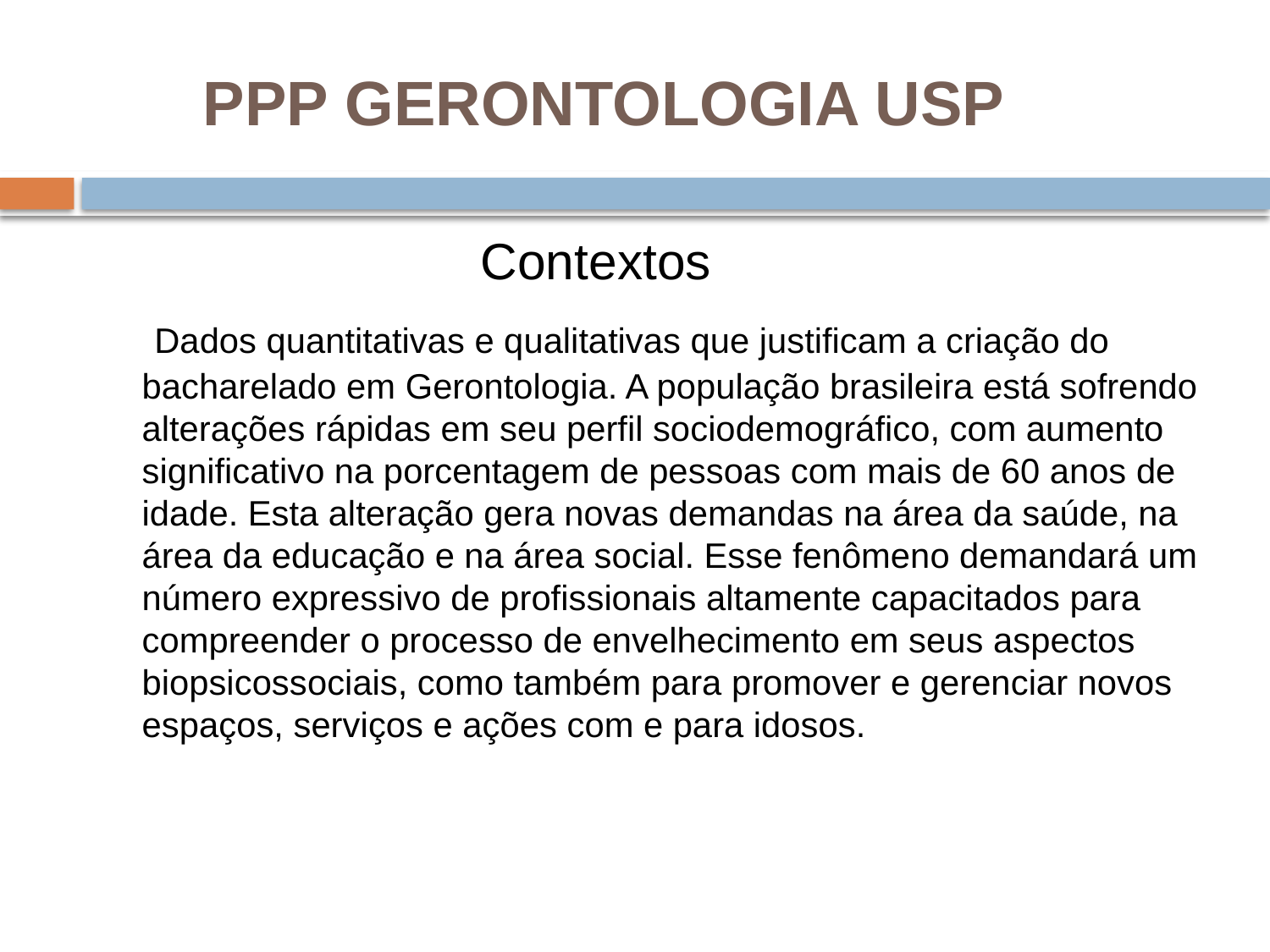

# PPP GERONTOLOGIA USP
                           Contextos
    Dados quantitativas e qualitativas que justificam a criação do bacharelado em Gerontologia. A população brasileira está sofrendo alterações rápidas em seu perfil sociodemográfico, com aumento significativo na porcentagem de pessoas com mais de 60 anos de idade. Esta alteração gera novas demandas na área da saúde, na área da educação e na área social. Esse fenômeno demandará um número expressivo de profissionais altamente capacitados para compreender o processo de envelhecimento em seus aspectos biopsicossociais, como também para promover e gerenciar novos espaços, serviços e ações com e para idosos.